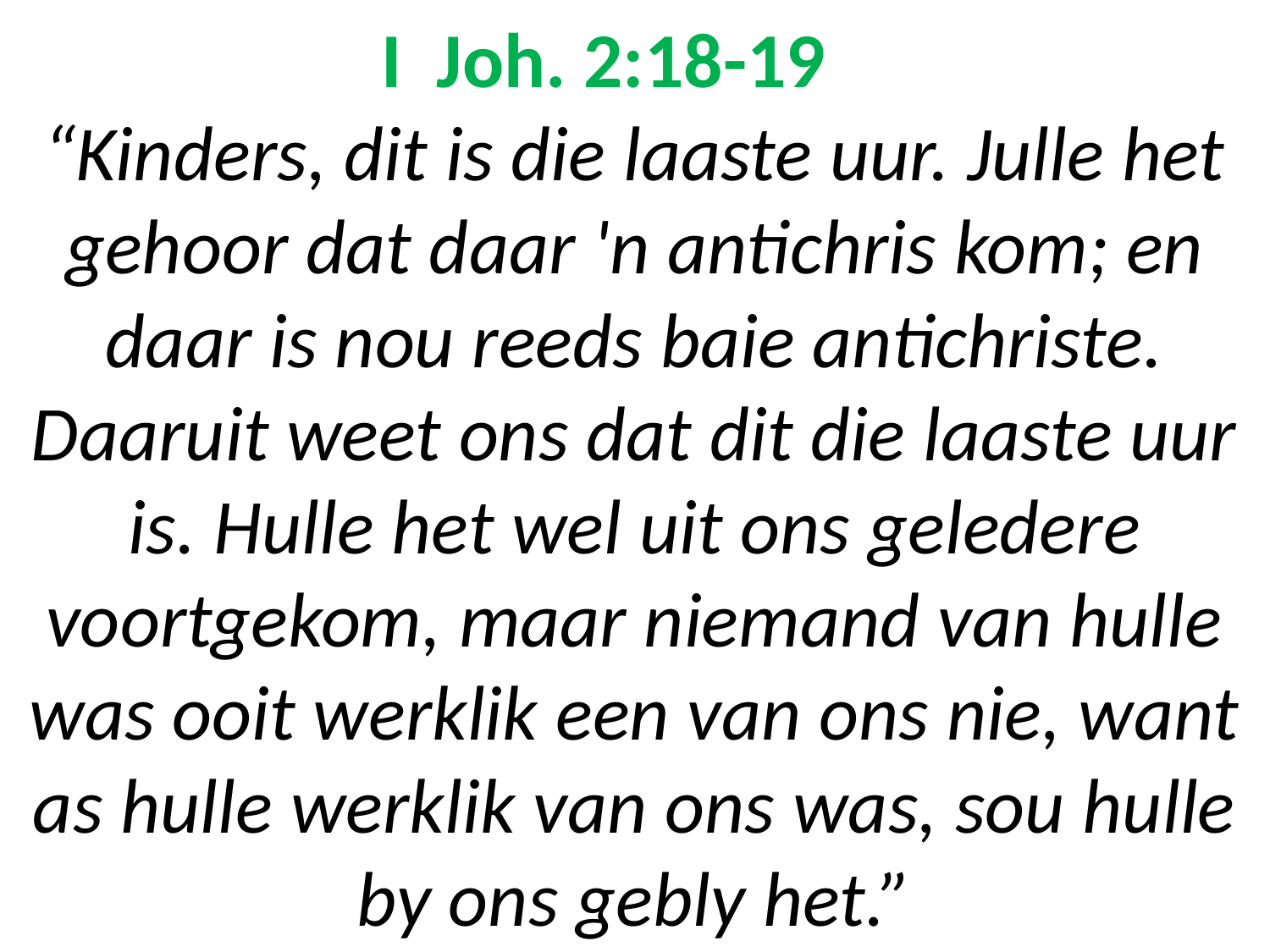

# I  Joh. 2:18-19 “Kinders, dit is die laaste uur. Julle het gehoor dat daar 'n antichris kom; en daar is nou reeds baie antichriste. Daaruit weet ons dat dit die laaste uur is. Hulle het wel uit ons geledere voortgekom, maar niemand van hulle was ooit werklik een van ons nie, want as hulle werklik van ons was, sou hulle by ons gebly het.”